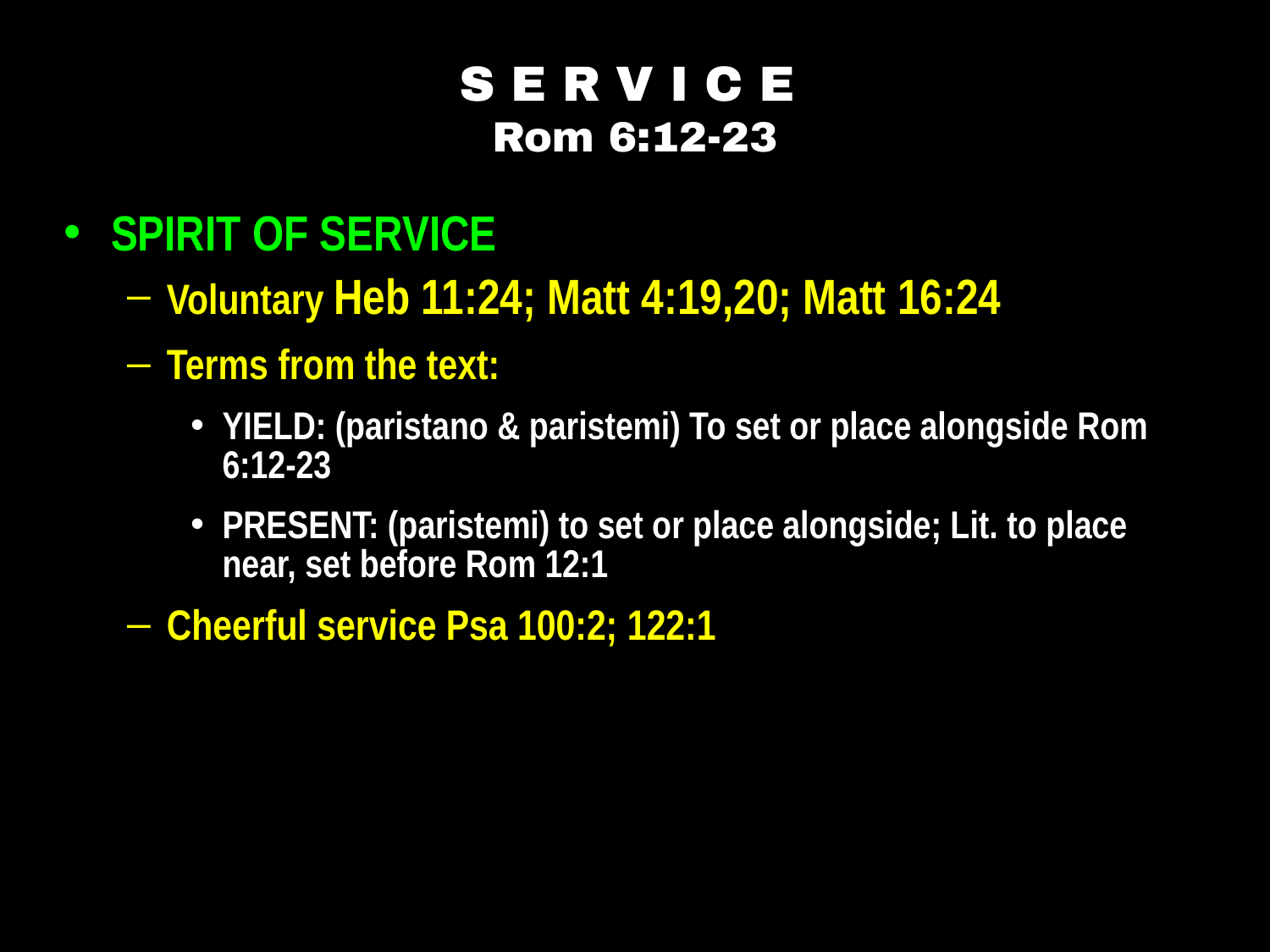

# SERVICE Rom 6:12-23
SPIRIT OF SERVICE
Voluntary Heb 11:24; Matt 4:19,20; Matt 16:24
Terms from the text:
YIELD: (paristano & paristemi) To set or place alongside Rom 6:12-23
PRESENT: (paristemi) to set or place alongside; Lit. to place near, set before Rom 12:1
Cheerful service Psa 100:2; 122:1